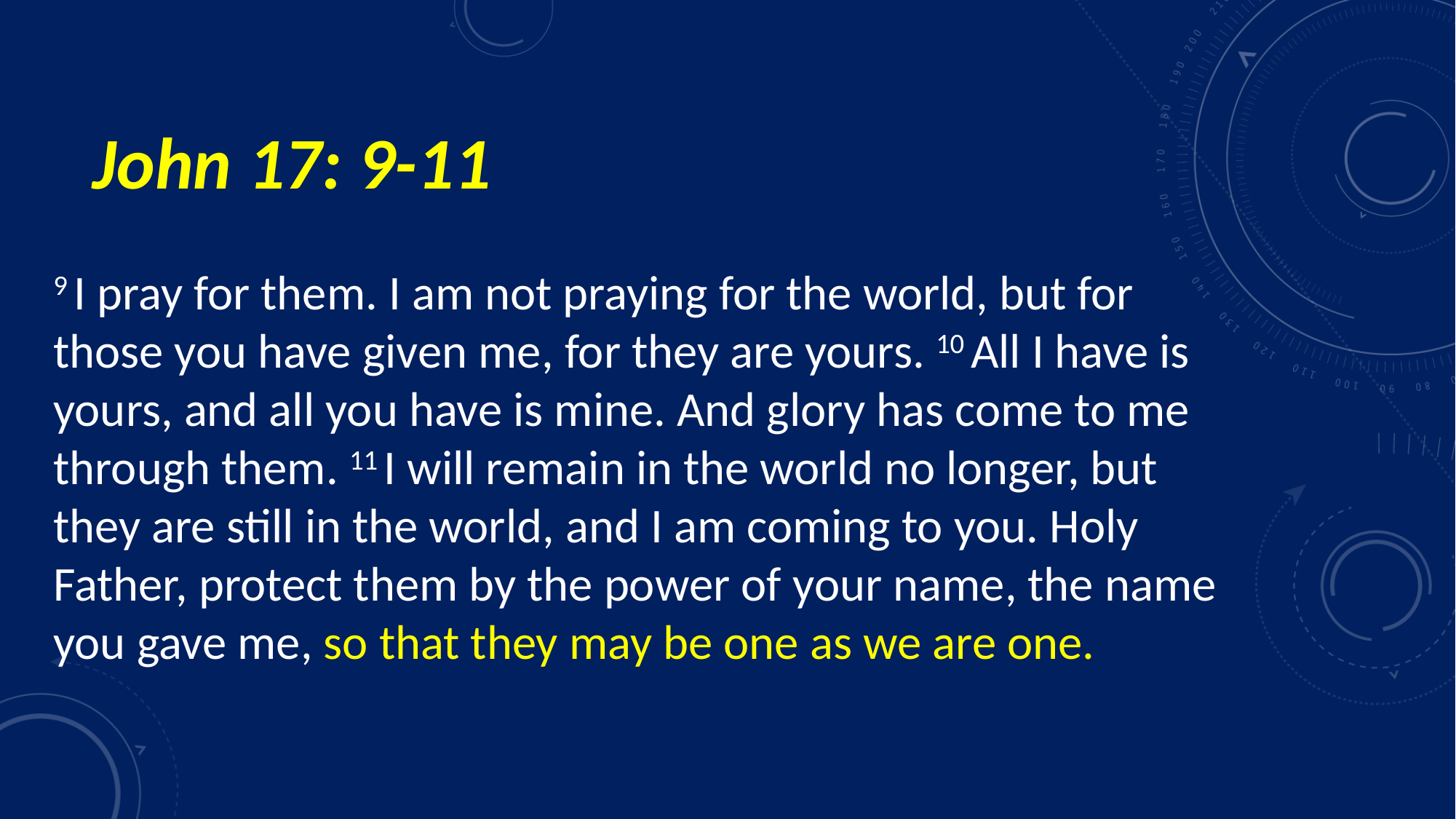

# John 17: 9-11
9 I pray for them. I am not praying for the world, but for those you have given me, for they are yours. 10 All I have is yours, and all you have is mine. And glory has come to me through them. 11 I will remain in the world no longer, but they are still in the world, and I am coming to you. Holy Father, protect them by the power of your name, the name you gave me, so that they may be one as we are one.